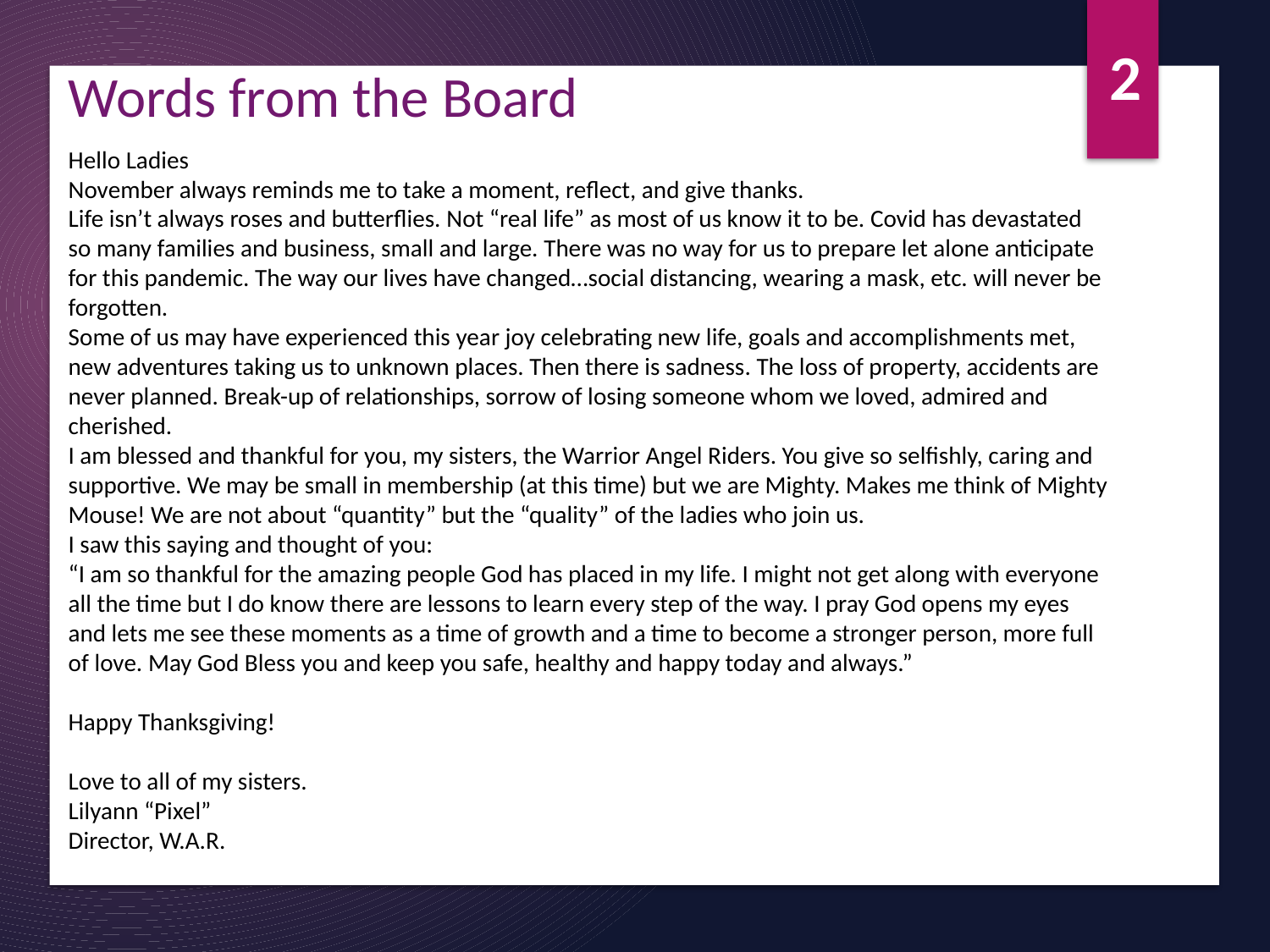

2

Words from the Board
Hello Ladies
November always reminds me to take a moment, reflect, and give thanks.
Life isn’t always roses and butterflies. Not “real life” as most of us know it to be. Covid has devastated
so many families and business, small and large. There was no way for us to prepare let alone anticipate
for this pandemic. The way our lives have changed…social distancing, wearing a mask, etc. will never be
forgotten.
Some of us may have experienced this year joy celebrating new life, goals and accomplishments met,
new adventures taking us to unknown places. Then there is sadness. The loss of property, accidents are
never planned. Break-up of relationships, sorrow of losing someone whom we loved, admired and
cherished.
I am blessed and thankful for you, my sisters, the Warrior Angel Riders. You give so selfishly, caring and
supportive. We may be small in membership (at this time) but we are Mighty. Makes me think of Mighty
Mouse! We are not about “quantity” but the “quality” of the ladies who join us.
I saw this saying and thought of you:
“I am so thankful for the amazing people God has placed in my life. I might not get along with everyone
all the time but I do know there are lessons to learn every step of the way. I pray God opens my eyes
and lets me see these moments as a time of growth and a time to become a stronger person, more full
of love. May God Bless you and keep you safe, healthy and happy today and always.”

Happy Thanksgiving!

Love to all of my sisters.
Lilyann “Pixel”
Director, W.A.R.